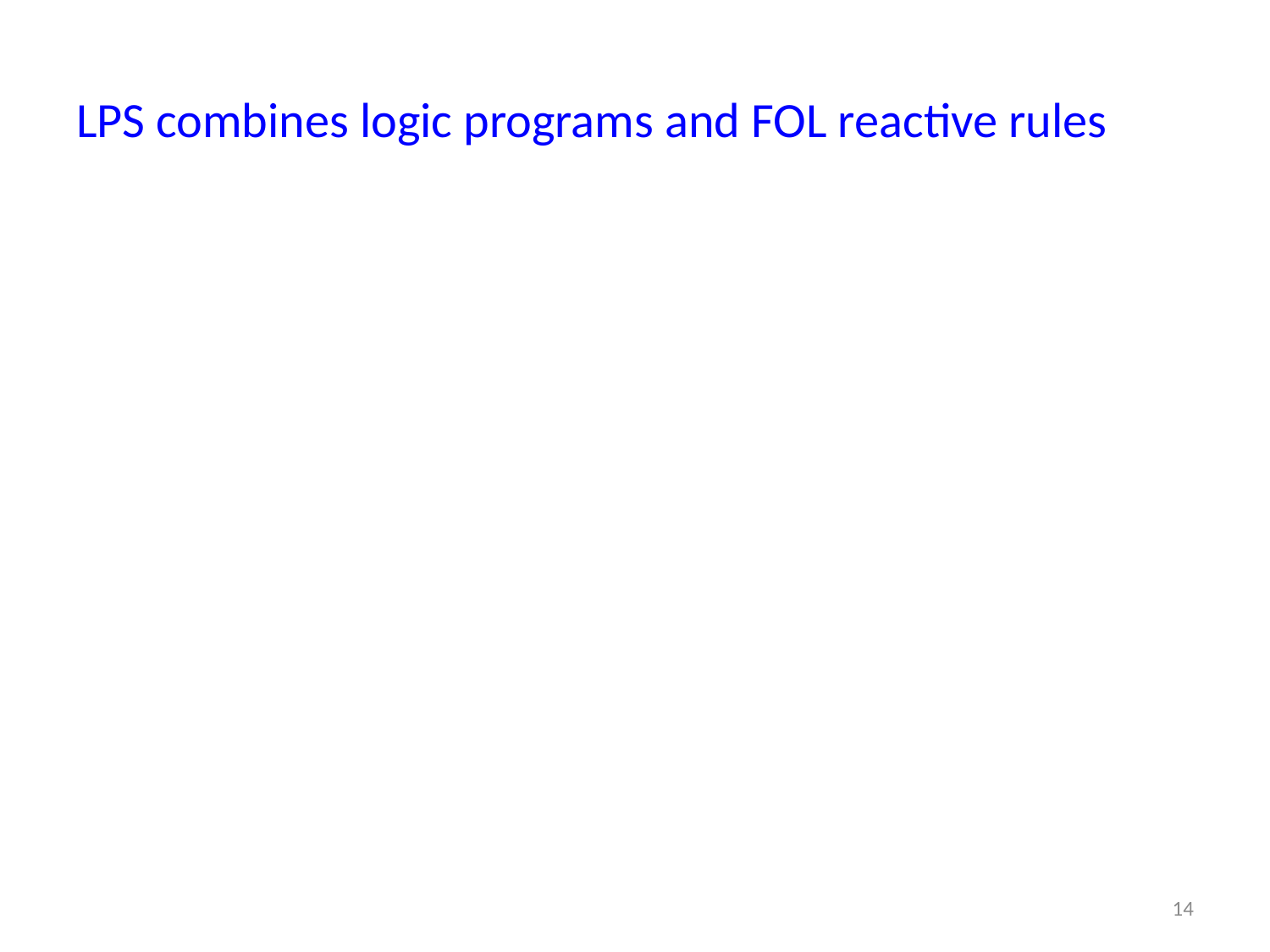

# LPS combines logic programs and FOL reactive rules
14